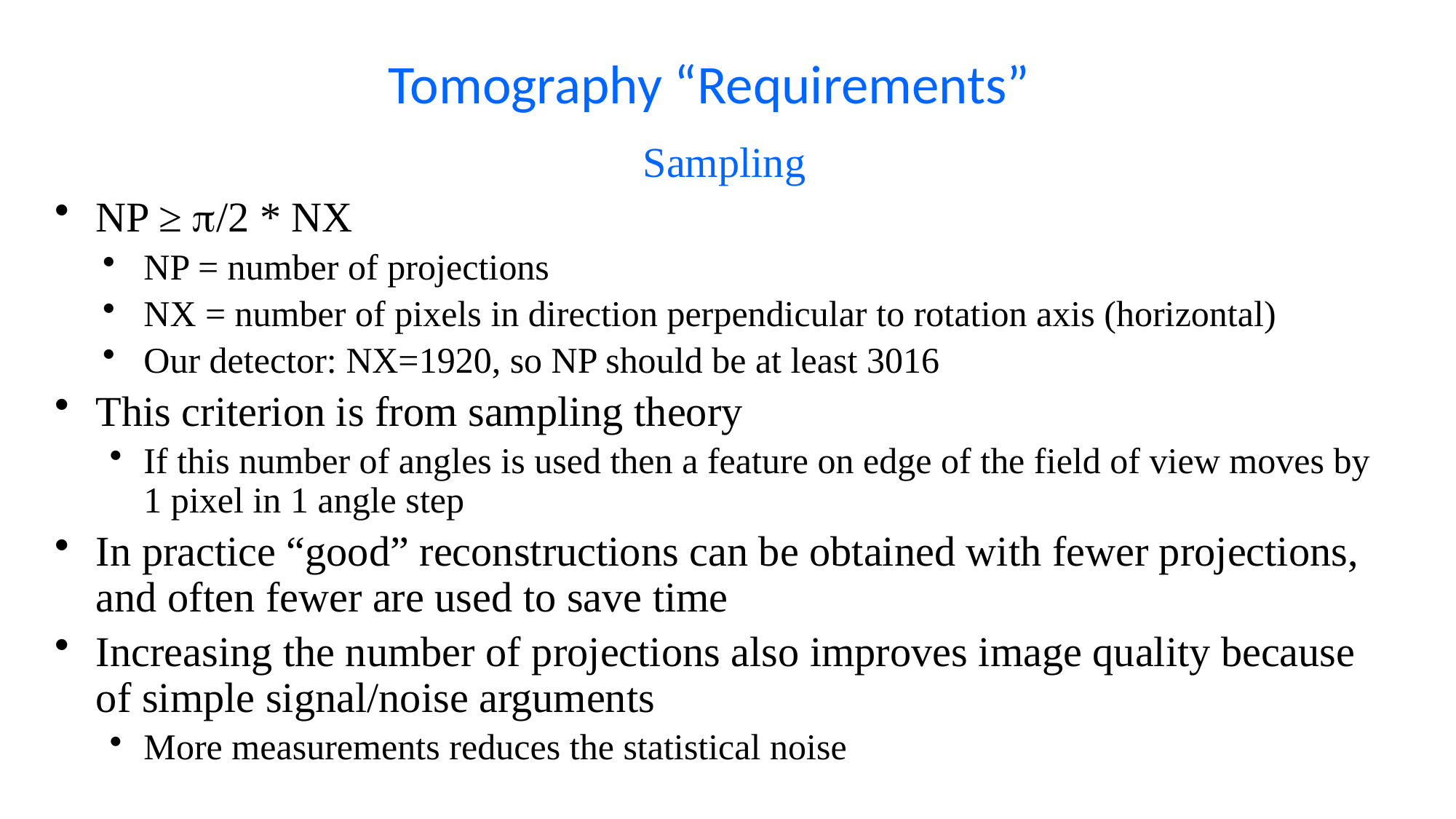

# Tomography “Requirements”
Sampling
NP ≥ π/2 * NX
NP = number of projections
NX = number of pixels in direction perpendicular to rotation axis (horizontal)
Our detector: NX=1920, so NP should be at least 3016
This criterion is from sampling theory
If this number of angles is used then a feature on edge of the field of view moves by 1 pixel in 1 angle step
In practice “good” reconstructions can be obtained with fewer projections, and often fewer are used to save time
Increasing the number of projections also improves image quality because of simple signal/noise arguments
More measurements reduces the statistical noise